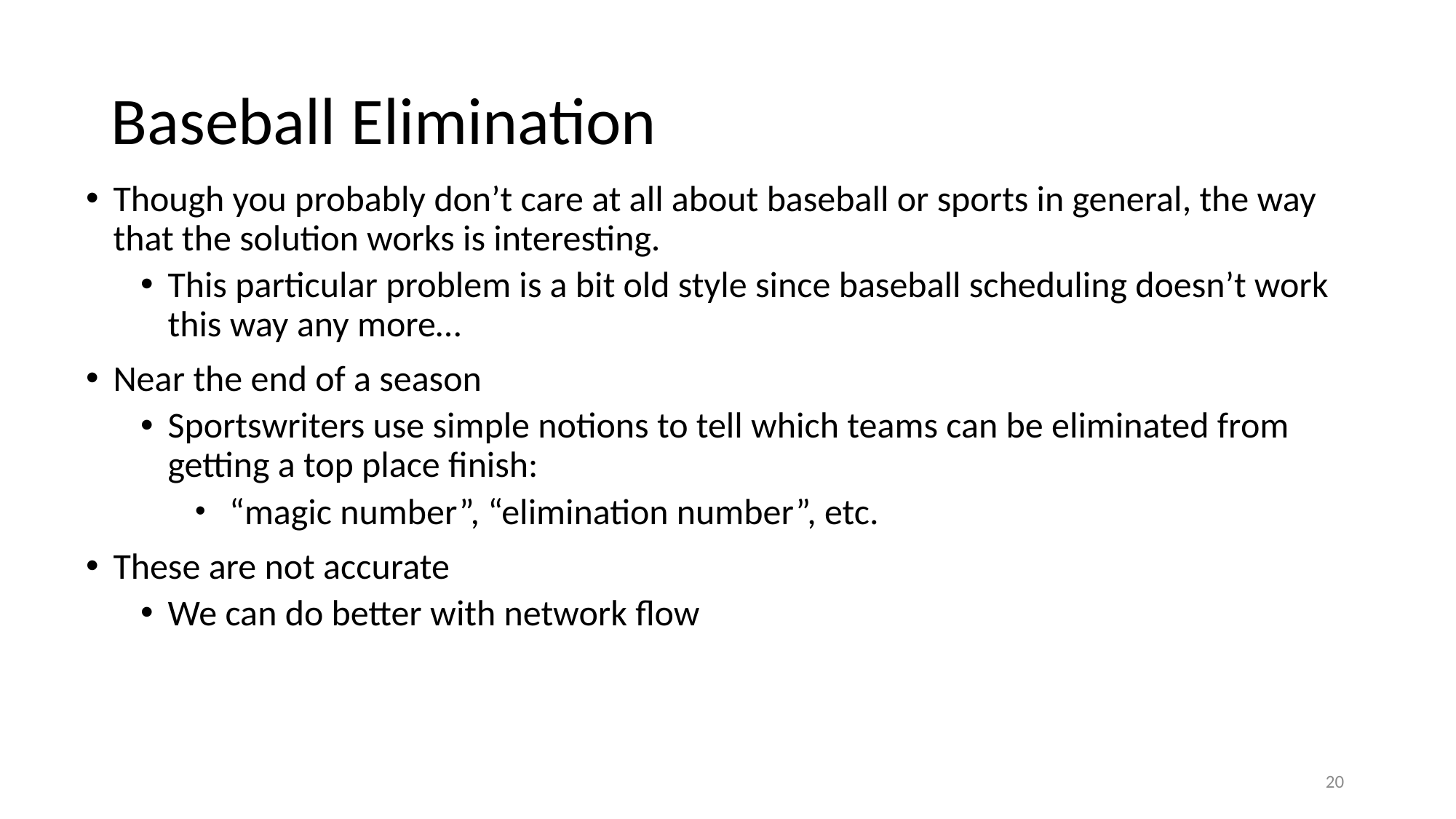

# Baseball Elimination
Though you probably don’t care at all about baseball or sports in general, the way that the solution works is interesting.
This particular problem is a bit old style since baseball scheduling doesn’t work this way any more…
Near the end of a season
Sportswriters use simple notions to tell which teams can be eliminated from getting a top place finish:
 “magic number”, “elimination number”, etc.
These are not accurate
We can do better with network flow
20